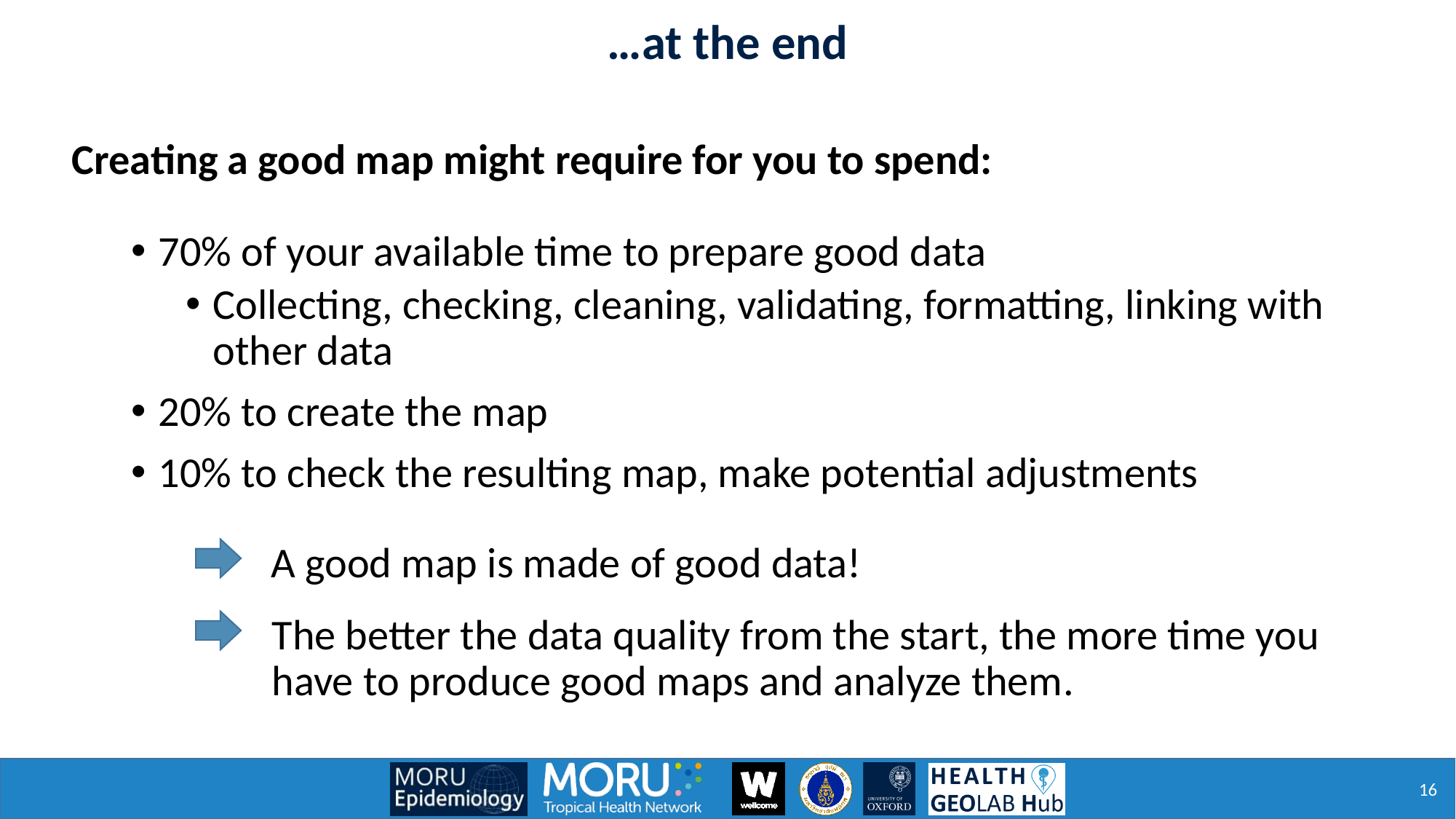

…at the end
Creating a good map might require for you to spend:
70% of your available time to prepare good data
Collecting, checking, cleaning, validating, formatting, linking with other data
20% to create the map
10% to check the resulting map, make potential adjustments

A good map is made of good data!

The better the data quality from the start, the more time you have to produce good maps and analyze them.